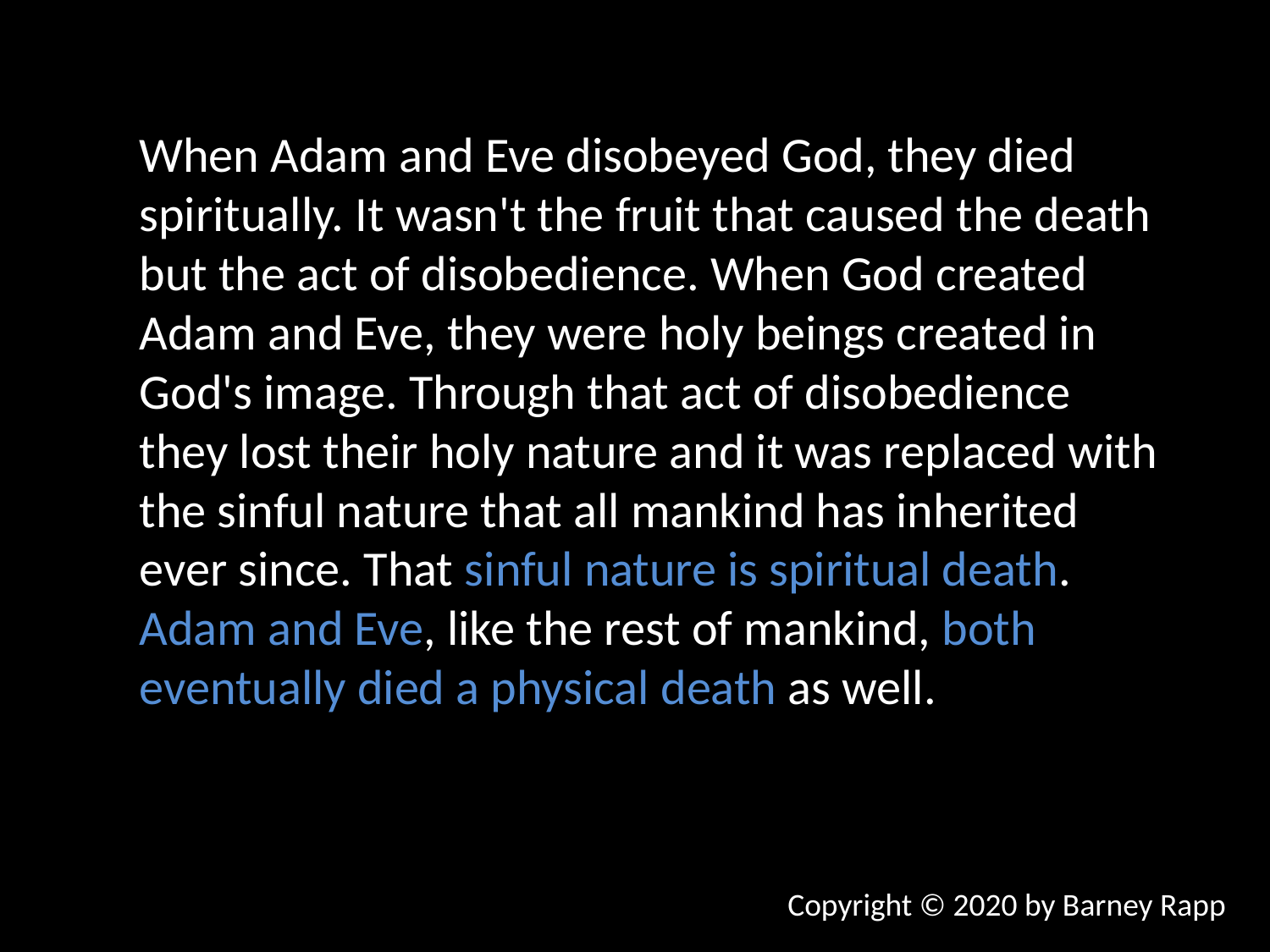

When Adam and Eve disobeyed God, they died spiritually. It wasn't the fruit that caused the death but the act of disobedience. When God created Adam and Eve, they were holy beings created in God's image. Through that act of disobedience they lost their holy nature and it was replaced with the sinful nature that all mankind has inherited ever since. That sinful nature is spiritual death. Adam and Eve, like the rest of mankind, both eventually died a physical death as well.
Copyright © 2020 by Barney Rapp